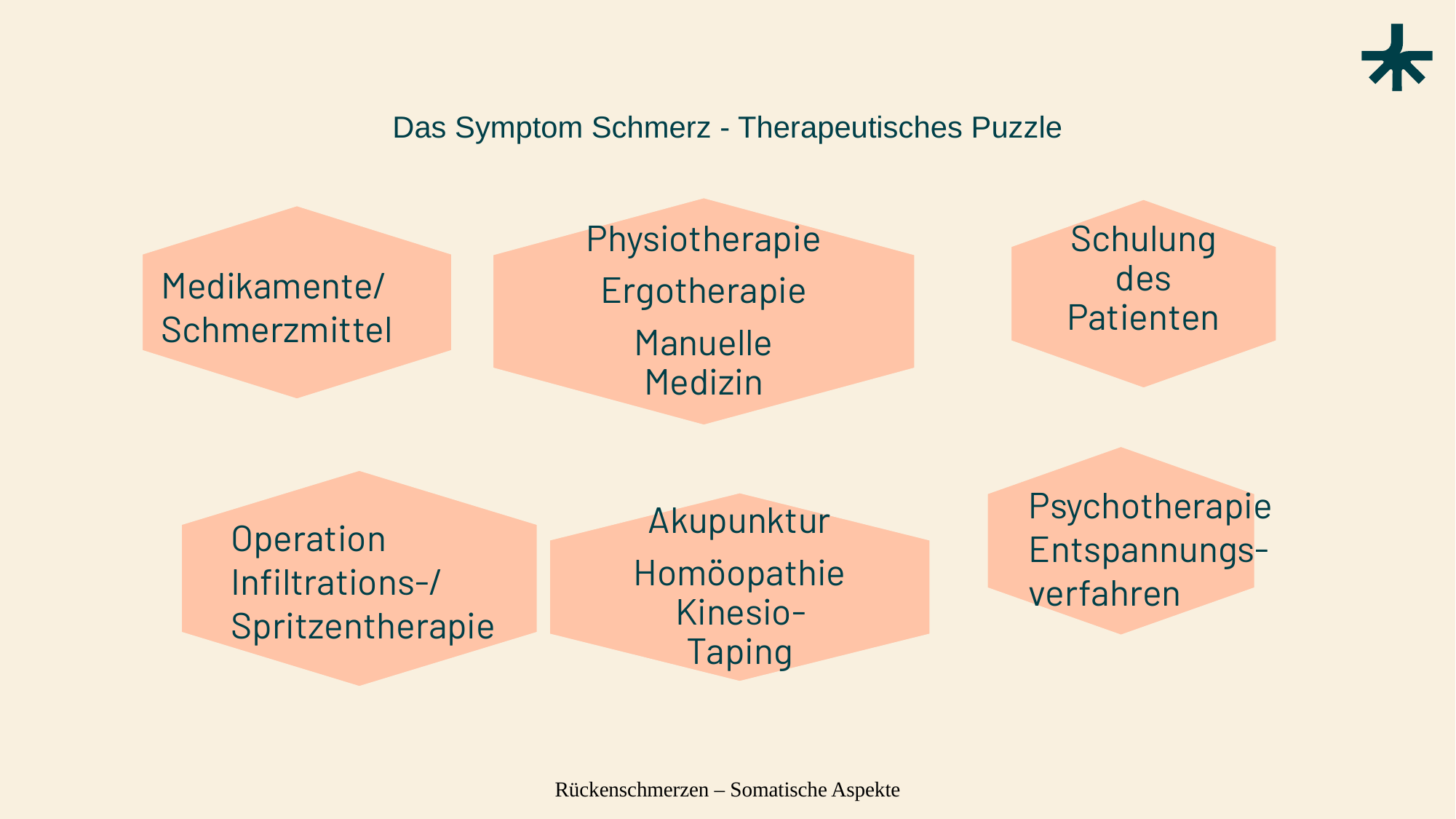

# Das Symptom Schmerz - Therapeutisches Puzzle
Schulung des Patienten

Physiotherapie
Ergotherapie
Manuelle Medizin

Akupunktur
HomöopathieKinesio-Taping

Medikamente/
Schmerzmittel
Psychotherapie
Entspannungs-
verfahren
Operation
Infiltrations-/
Spritzentherapie
Rückenschmerzen – Somatische Aspekte